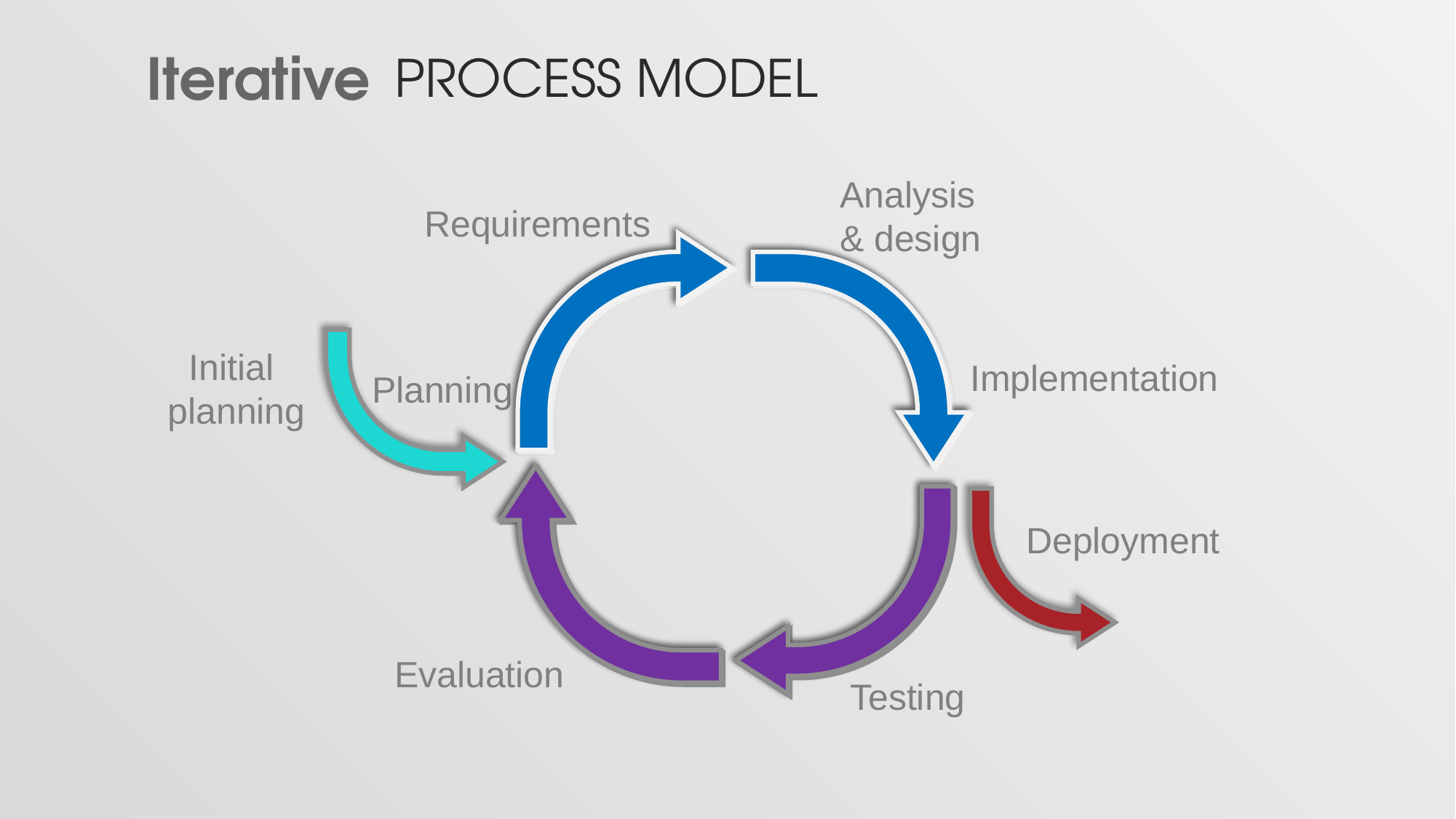

Iterative
# Process model
Analysis & design
Requirements

Initial
planning
Implementation
Planning

Deployment
Evaluation
Testing